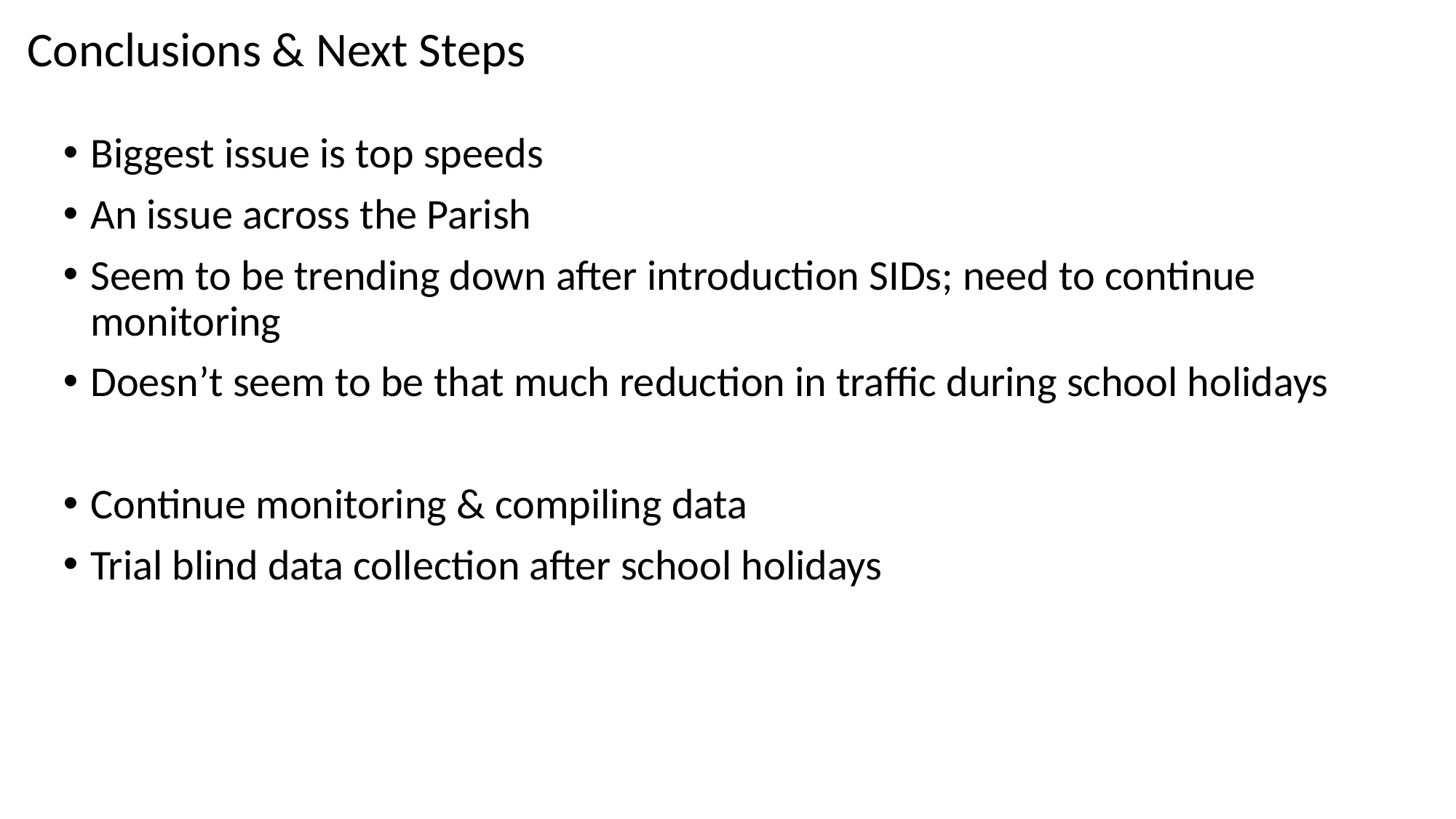

# Conclusions & Next Steps
Biggest issue is top speeds
An issue across the Parish
Seem to be trending down after introduction SIDs; need to continue monitoring
Doesn’t seem to be that much reduction in traffic during school holidays

Continue monitoring & compiling data
Trial blind data collection after school holidays